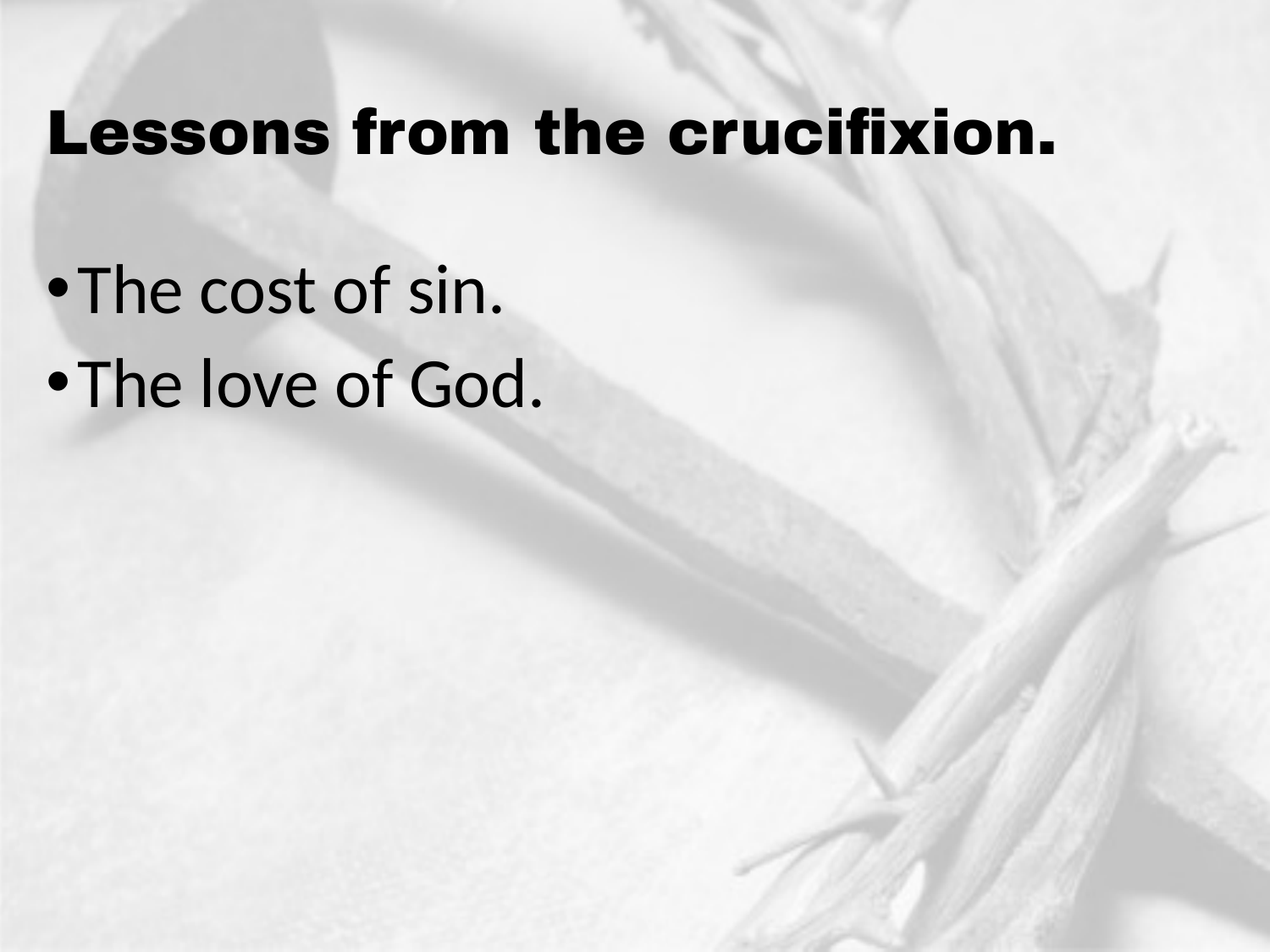

# Lessons from the crucifixion.
The cost of sin.
The love of God.